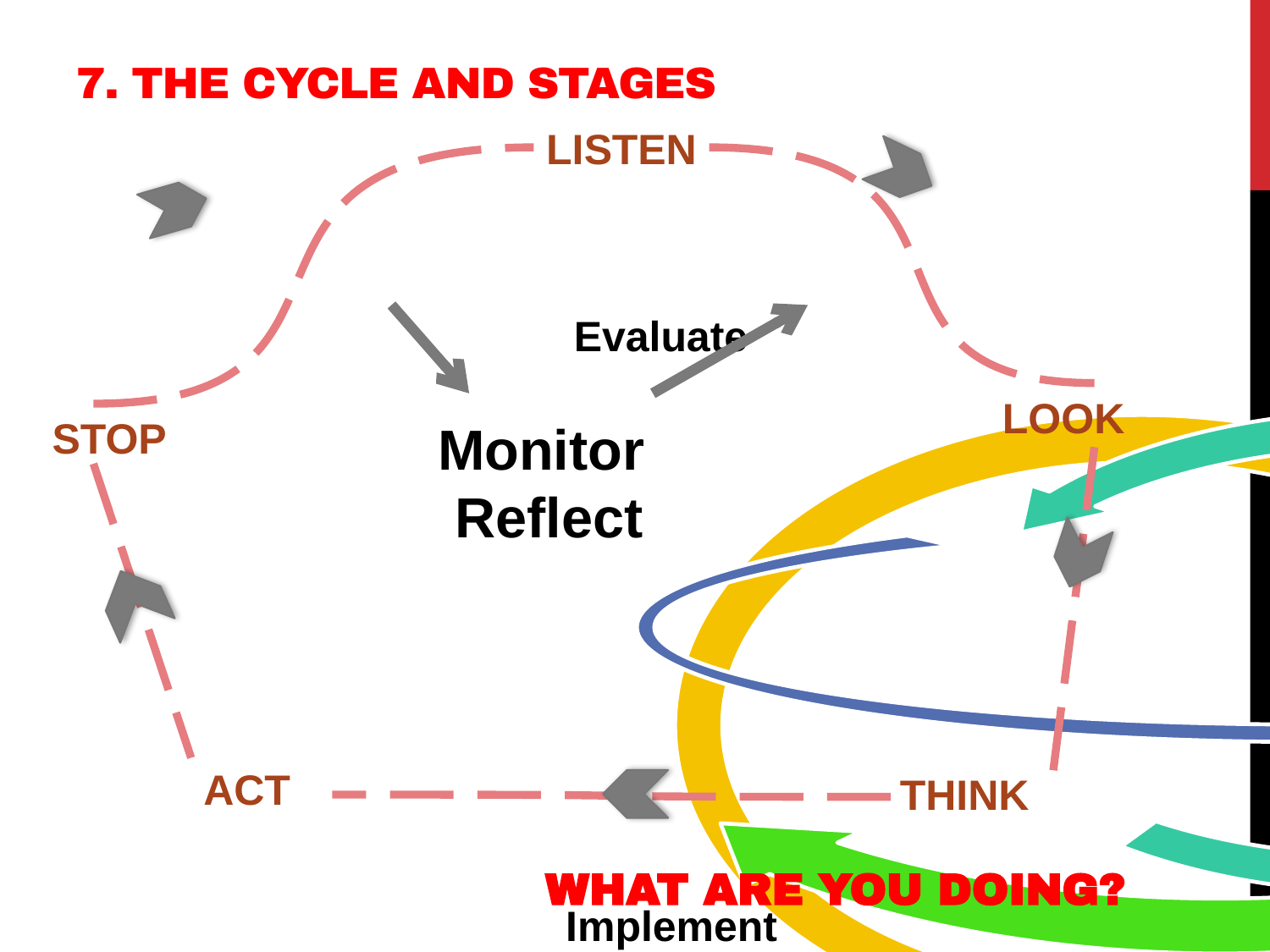

# 7. The Cycle and stages
LISTEN

Design
Decide
Implement
Evaluate
Monitor
Reflect
LOOK
STOP

ACT
THINK

WHAT ARE YOU DOING?